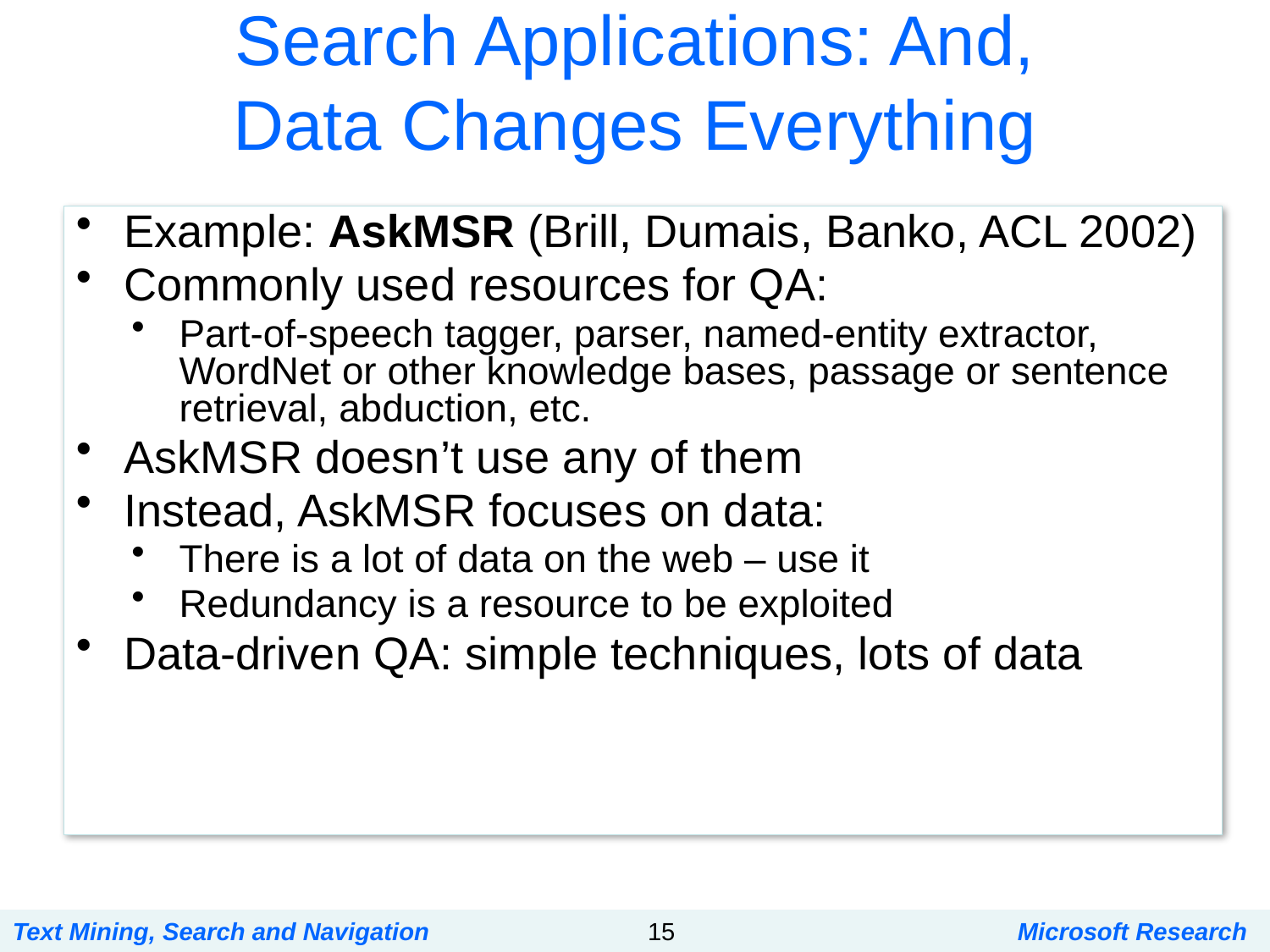

# Search Applications: And, Data Changes Everything
Example: AskMSR (Brill, Dumais, Banko, ACL 2002)
Commonly used resources for QA:
Part-of-speech tagger, parser, named-entity extractor, WordNet or other knowledge bases, passage or sentence retrieval, abduction, etc.
AskMSR doesn’t use any of them
Instead, AskMSR focuses on data:
There is a lot of data on the web – use it
Redundancy is a resource to be exploited
Data-driven QA: simple techniques, lots of data

Text Mining, Search and Navigation
15